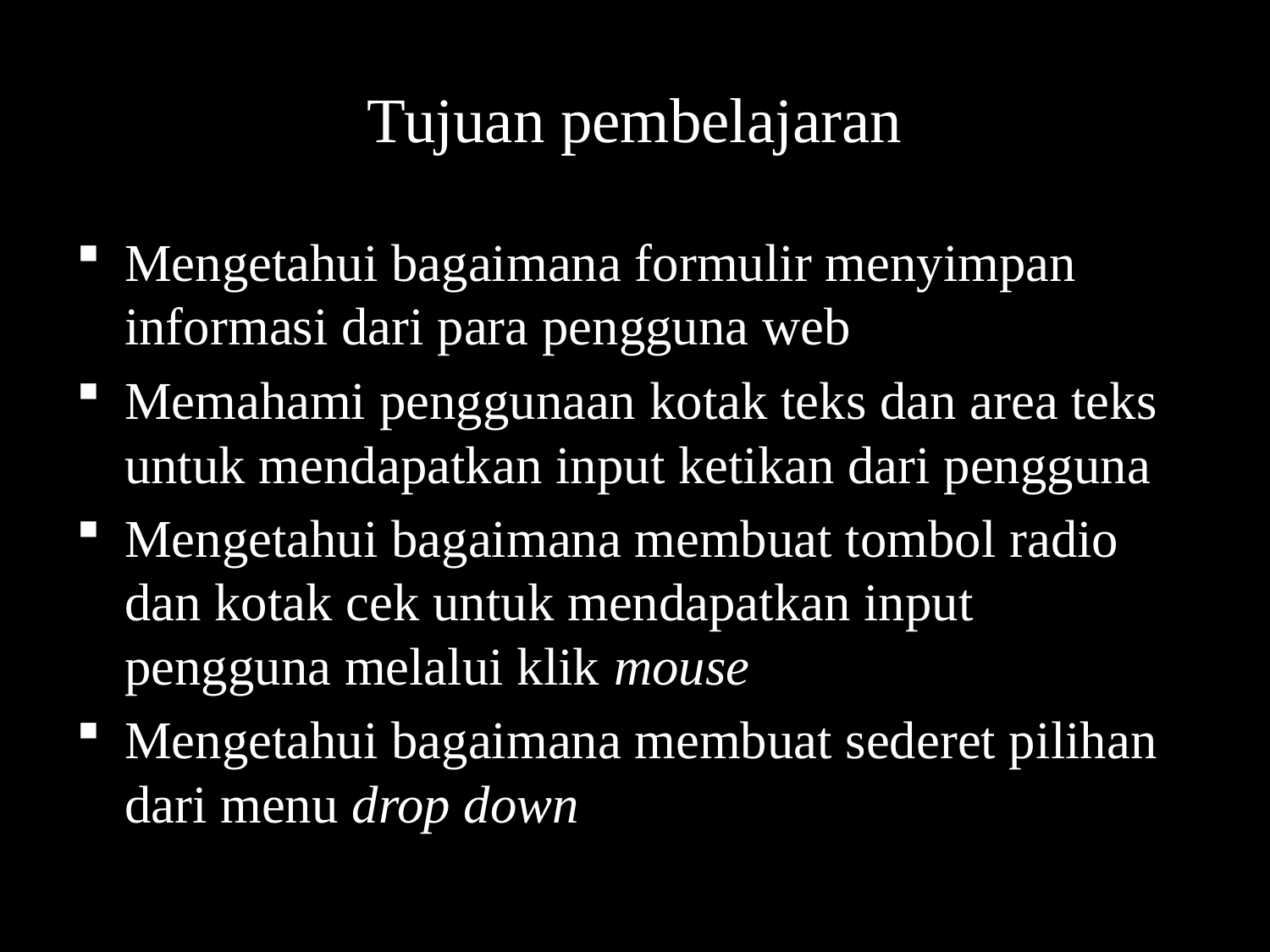

# Tujuan pembelajaran
Mengetahui bagaimana formulir menyimpan informasi dari para pengguna web
Memahami penggunaan kotak teks dan area teks untuk mendapatkan input ketikan dari pengguna
Mengetahui bagaimana membuat tombol radio dan kotak cek untuk mendapatkan input pengguna melalui klik mouse
Mengetahui bagaimana membuat sederet pilihan dari menu drop down